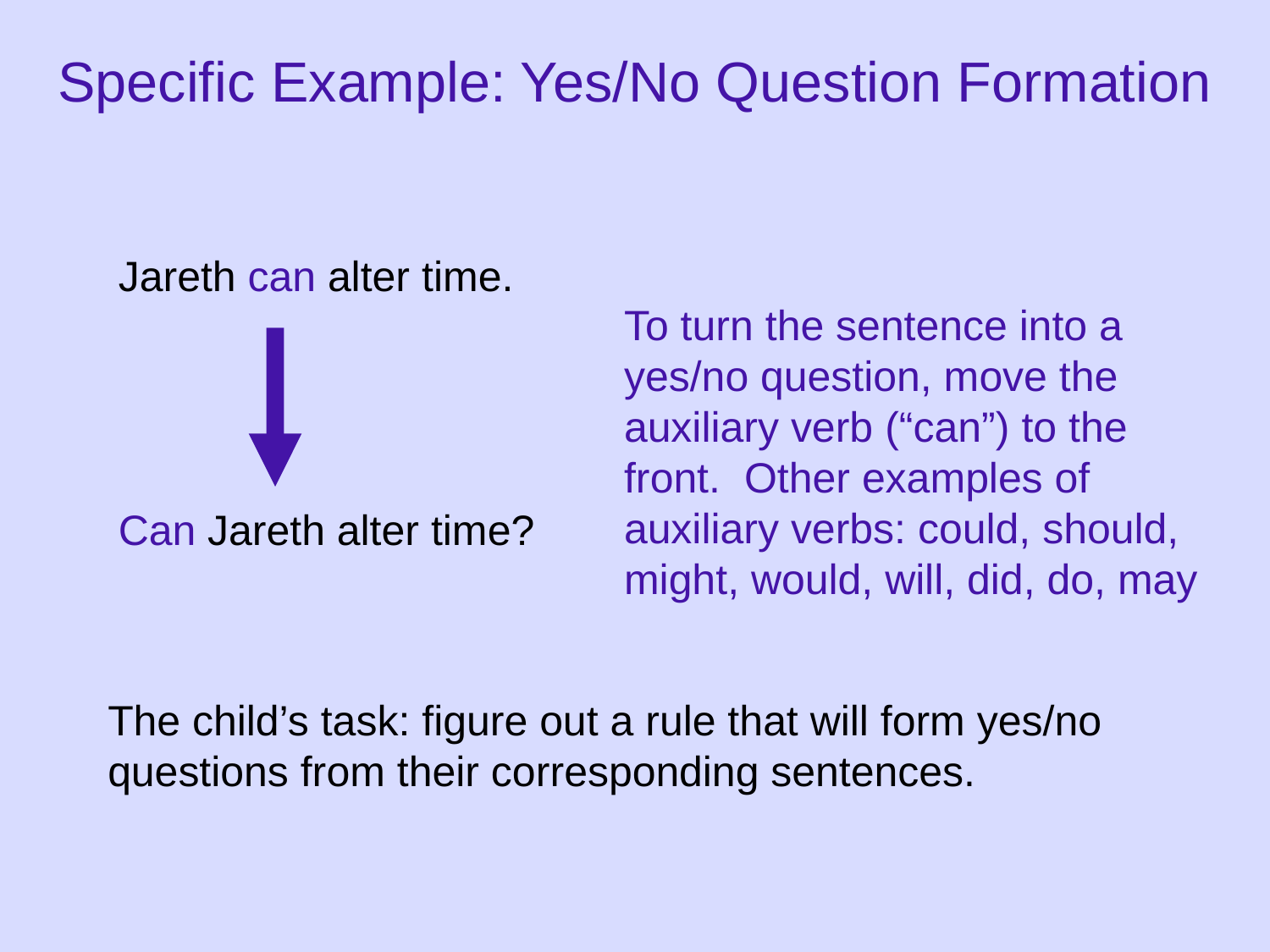

# Specific Example: Yes/No Question Formation
Jareth can alter time.

Can Jareth alter time?
To turn the sentence into a yes/no question, move the auxiliary verb (“can”) to the front.  Other examples of auxiliary verbs: could, should, might, would, will, did, do, may

The child’s task: figure out a rule that will form yes/no questions from their corresponding sentences.